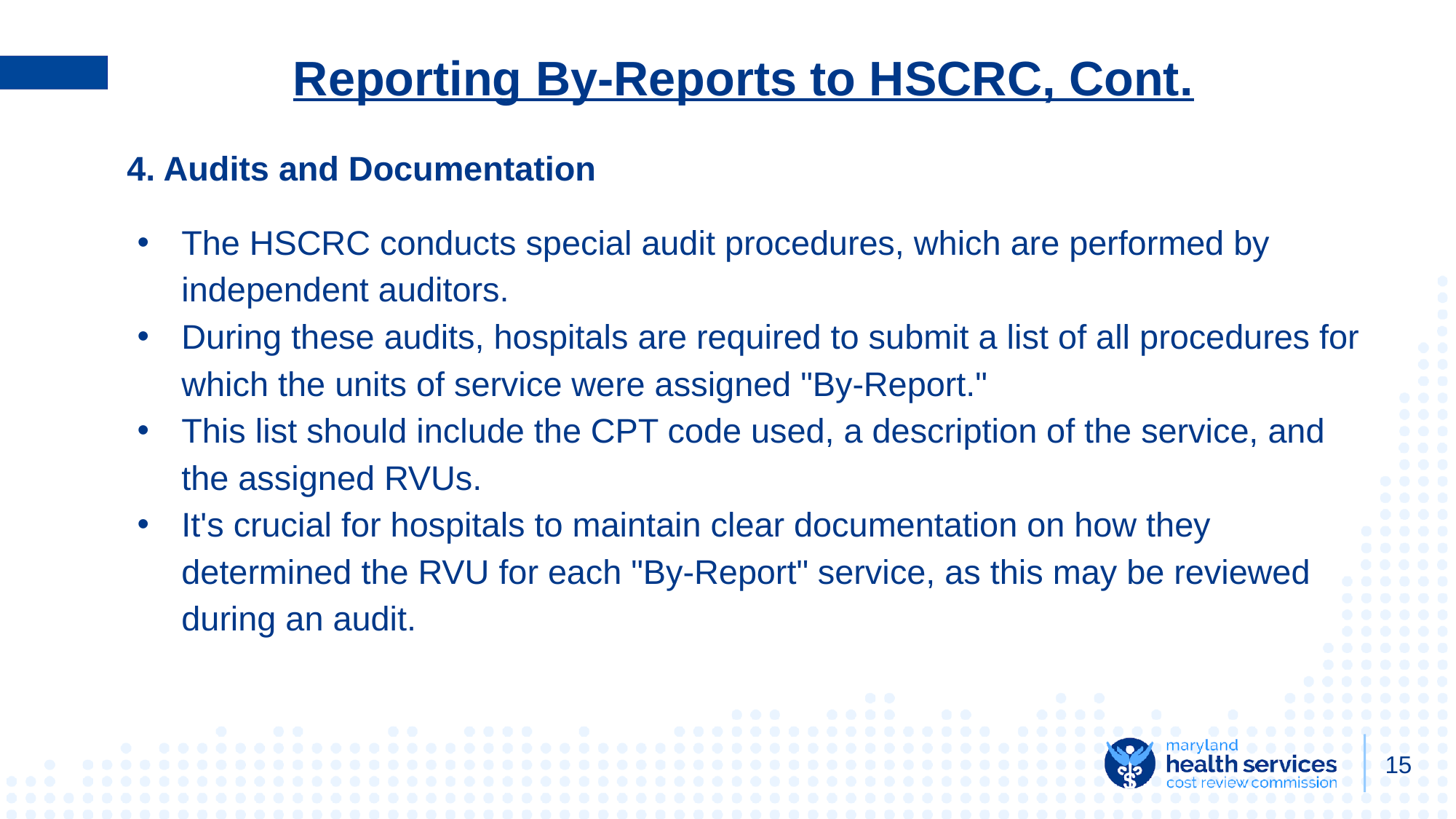

# Reporting By-Reports to HSCRC, Cont.
4. Audits and Documentation
The HSCRC conducts special audit procedures, which are performed by independent auditors.
During these audits, hospitals are required to submit a list of all procedures for which the units of service were assigned "By-Report."
This list should include the CPT code used, a description of the service, and the assigned RVUs.
It's crucial for hospitals to maintain clear documentation on how they determined the RVU for each "By-Report" service, as this may be reviewed during an audit.

15